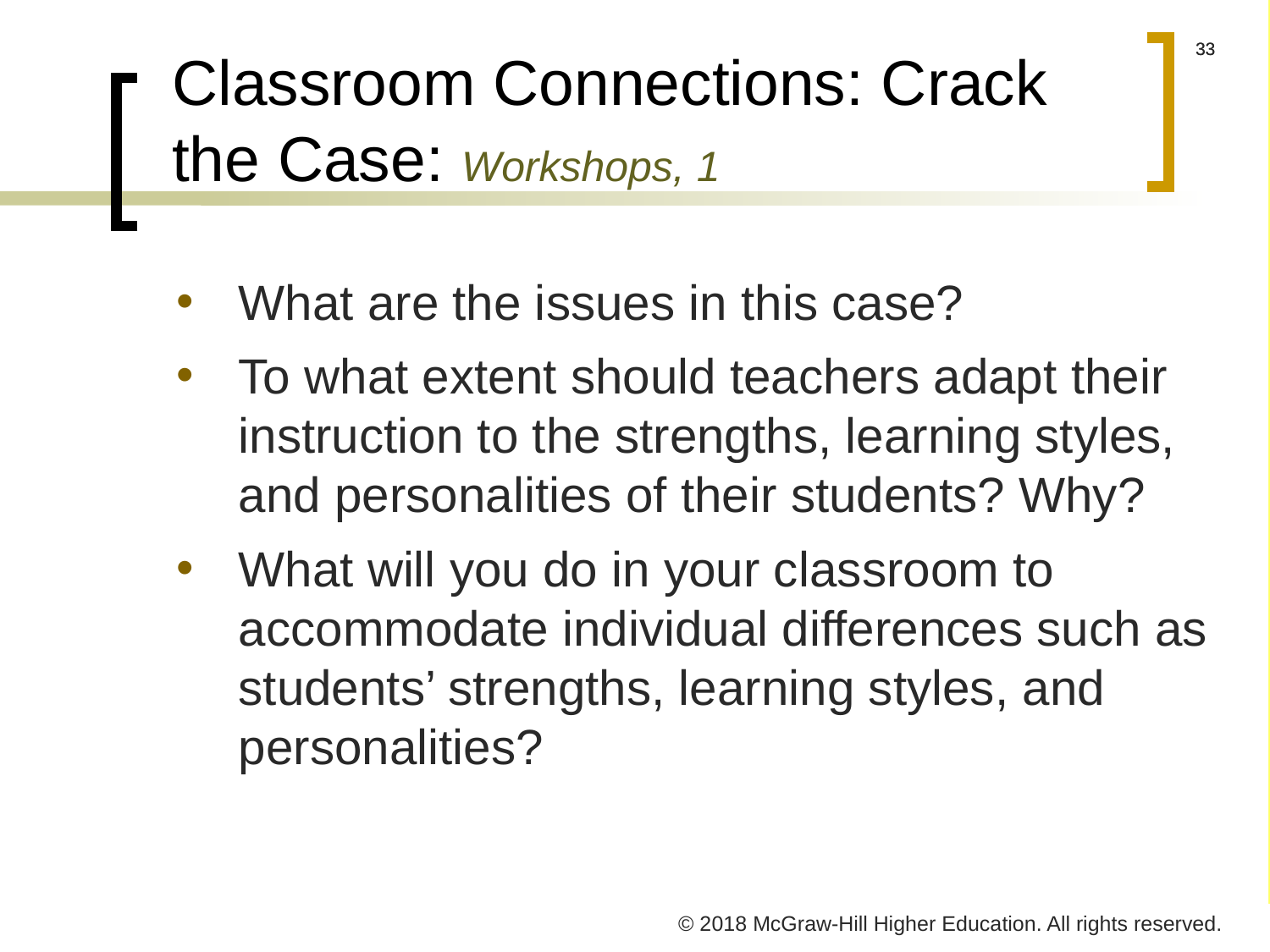

# Classroom Connections: Crack the Case: Workshops, 1
What are the issues in this case?
To what extent should teachers adapt their instruction to the strengths, learning styles, and personalities of their students? Why?
What will you do in your classroom to accommodate individual differences such as students’ strengths, learning styles, and personalities?